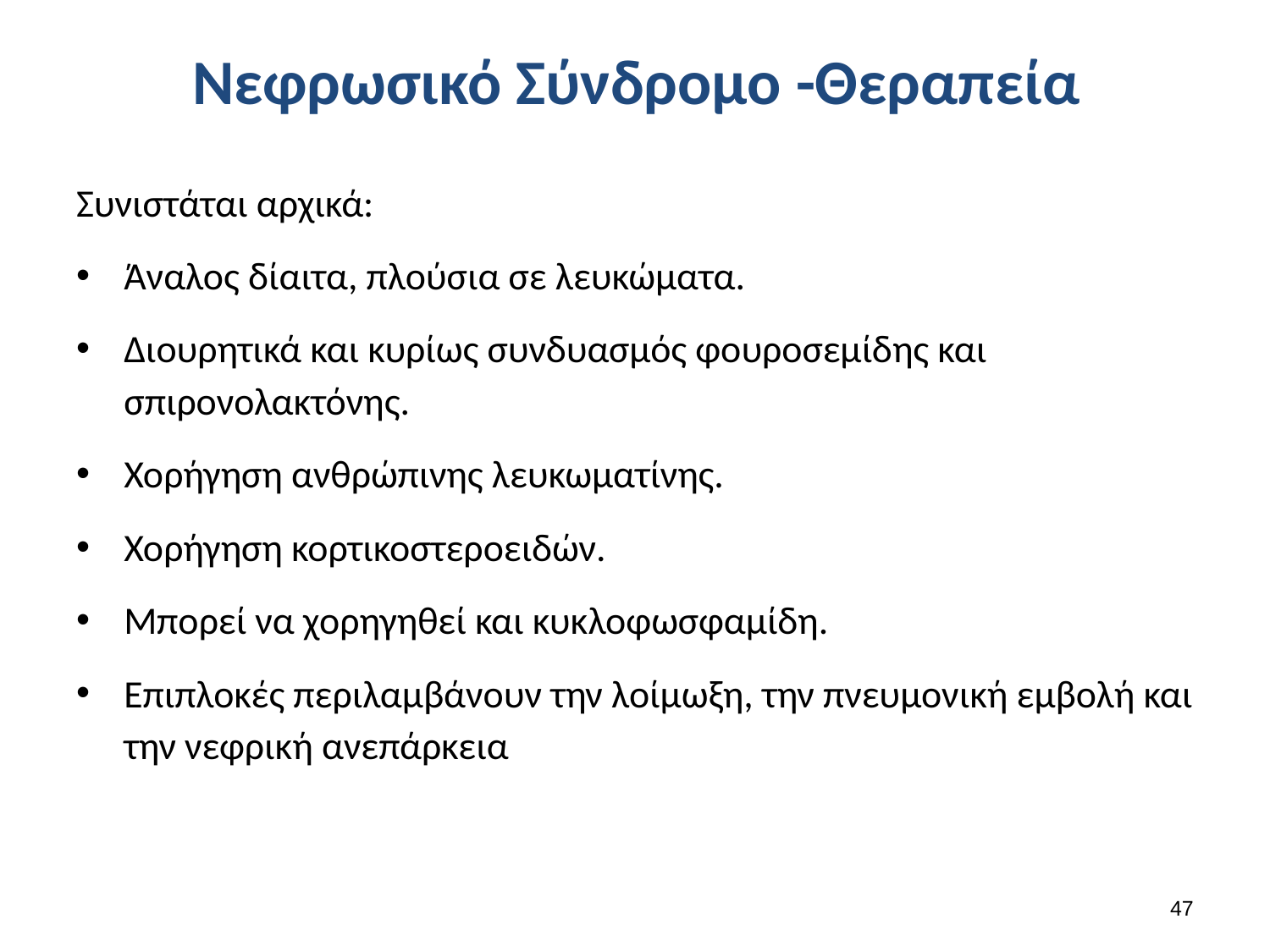

# Νεφρωσικό Σύνδρομο -Θεραπεία
Συνιστάται αρχικά:
Άναλος δίαιτα, πλούσια σε λευκώματα.
Διουρητικά και κυρίως συνδυασμός φουροσεμίδης και σπιρονολακτόνης.
Χορήγηση ανθρώπινης λευκωματίνης.
Χορήγηση κορτικοστεροειδών.
Μπορεί να χορηγηθεί και κυκλοφωσφαμίδη.
Επιπλοκές περιλαμβάνουν την λοίμωξη, την πνευμονική εμβολή και την νεφρική ανεπάρκεια

47